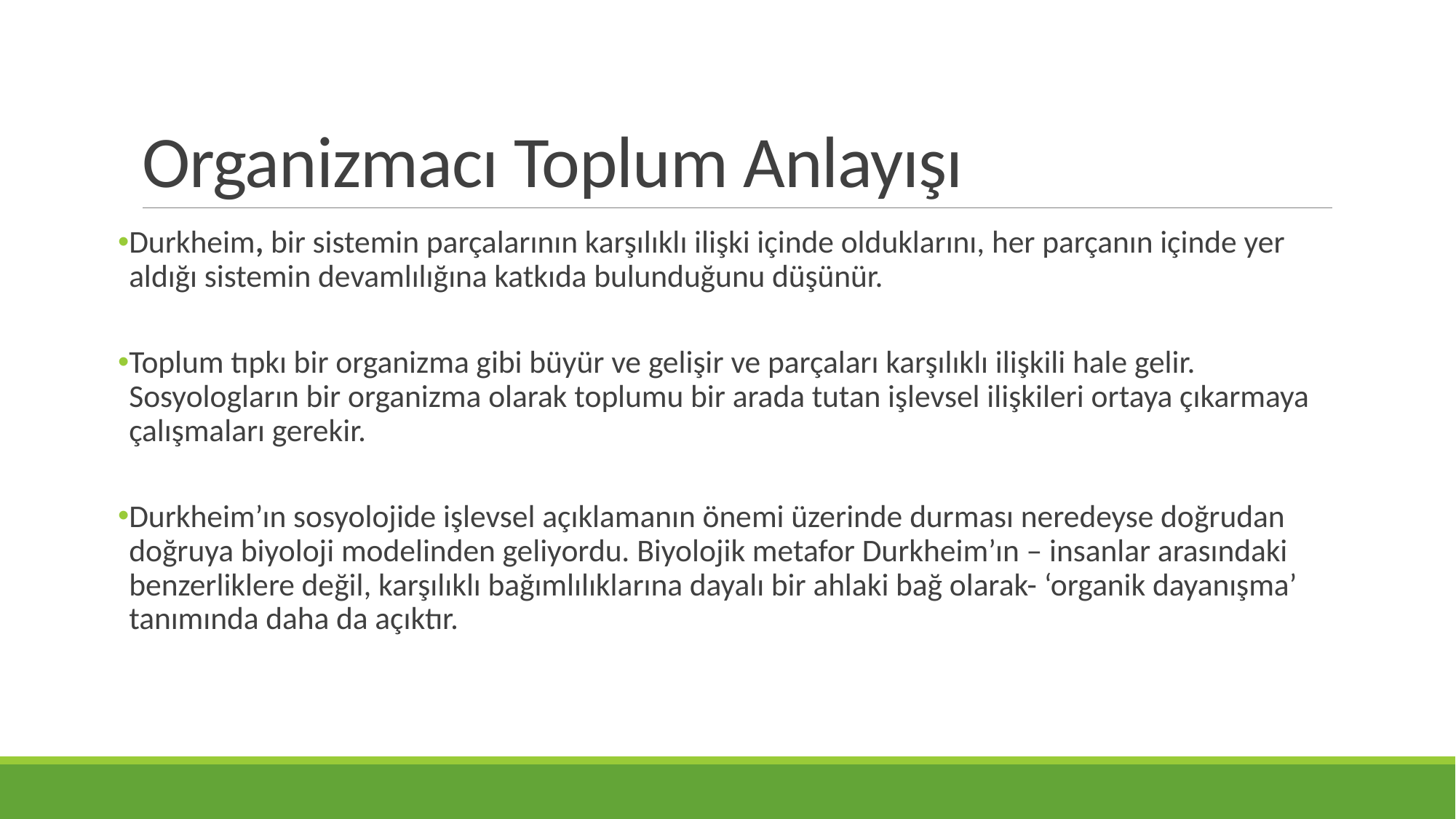

# Organizmacı Toplum Anlayışı
Durkheim, bir sistemin parçalarının karşılıklı ilişki içinde olduklarını, her parçanın içinde yer aldığı sistemin devamlılığına katkıda bulunduğunu düşünür.

Toplum tıpkı bir organizma gibi büyür ve gelişir ve parçaları karşılıklı ilişkili hale gelir. Sosyologların bir organizma olarak toplumu bir arada tutan işlevsel ilişkileri ortaya çıkarmaya çalışmaları gerekir.

Durkheim’ın sosyolojide işlevsel açıklamanın önemi üzerinde durması neredeyse doğrudan doğruya biyoloji modelinden geliyordu. Biyolojik metafor Durkheim’ın – insanlar arasındaki benzerliklere değil, karşılıklı bağımlılıklarına dayalı bir ahlaki bağ olarak- ‘organik dayanışma’ tanımında daha da açıktır.